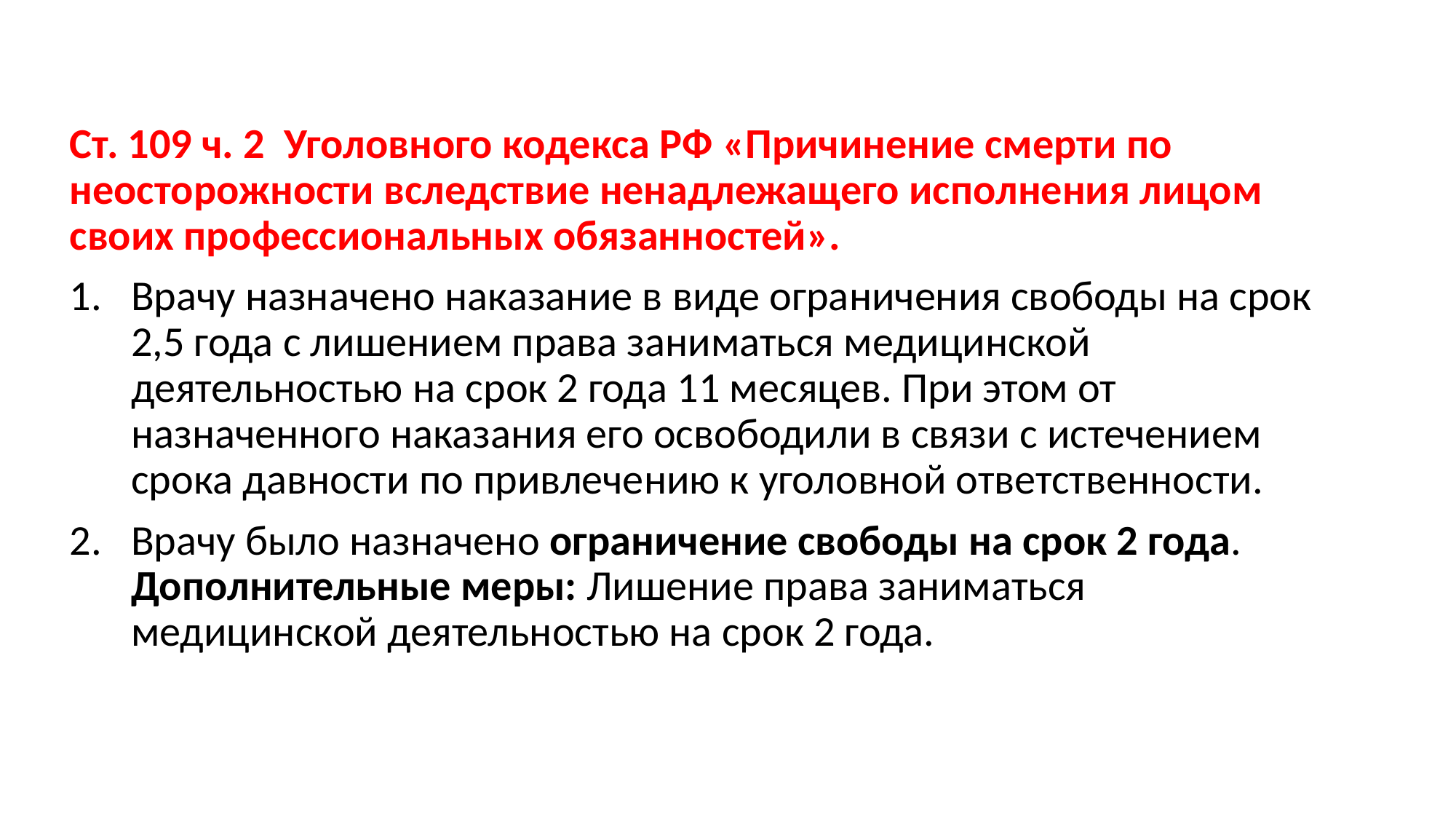

Ст. 109 ч. 2  Уголовного кодекса РФ «Причинение смерти по неосторожности вследствие ненадлежащего исполнения лицом своих профессиональных обязанностей».
Врачу назначено наказание в виде ограничения свободы на срок 2,5 года с лишением права заниматься медицинской деятельностью на срок 2 года 11 месяцев. При этом от назначенного наказания его освободили в связи с истечением срока давности по привлечению к уголовной ответственности.
Врачу было назначено ограничение свободы на срок 2 года. Дополнительные меры: Лишение права заниматься медицинской деятельностью на срок 2 года.